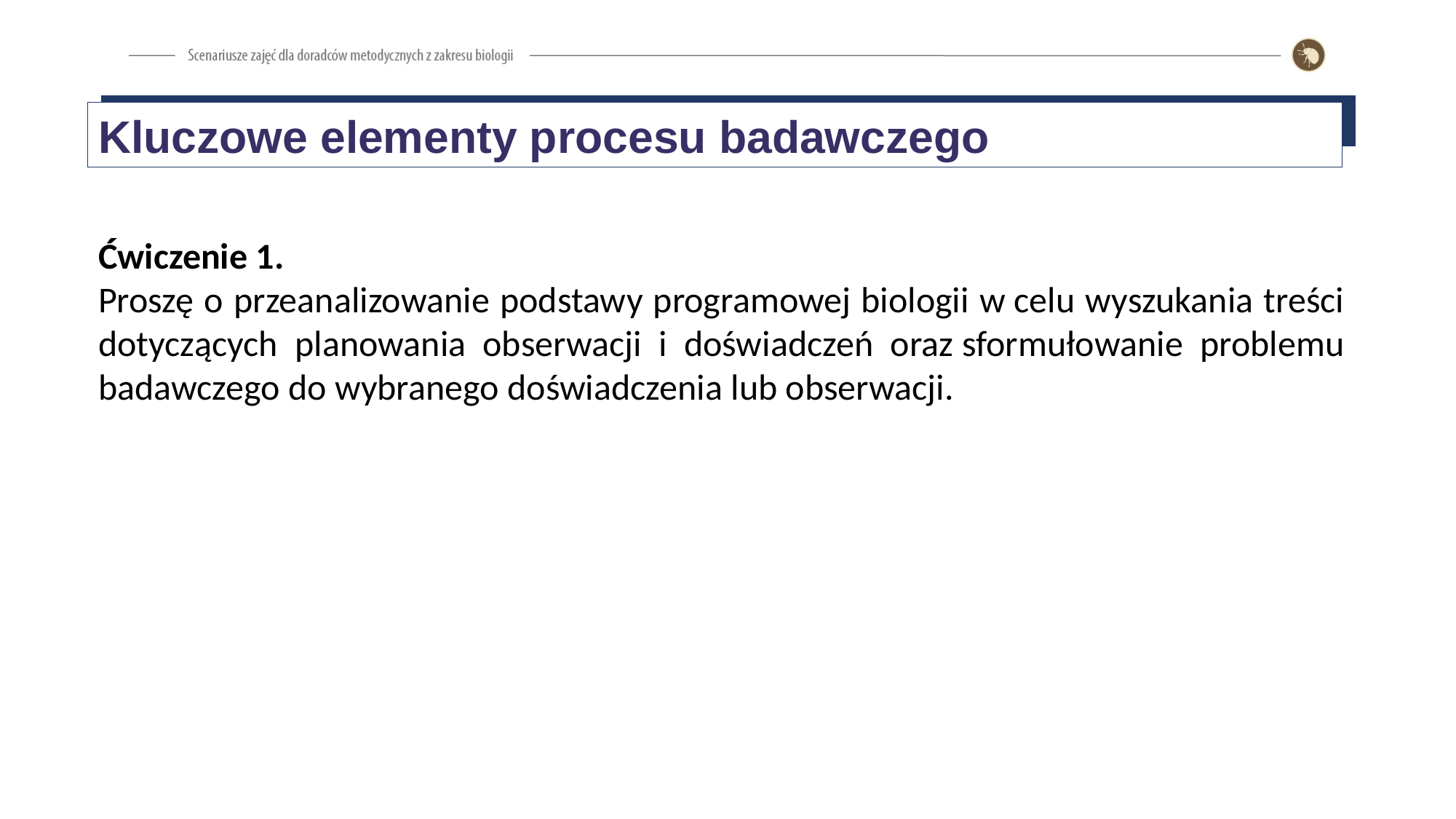

Kluczowe elementy procesu badawczego
Ćwiczenie 1.
Proszę o przeanalizowanie podstawy programowej biologii w celu wyszukania treści dotyczących planowania obserwacji i doświadczeń oraz sformułowanie problemu badawczego do wybranego doświadczenia lub obserwacji.